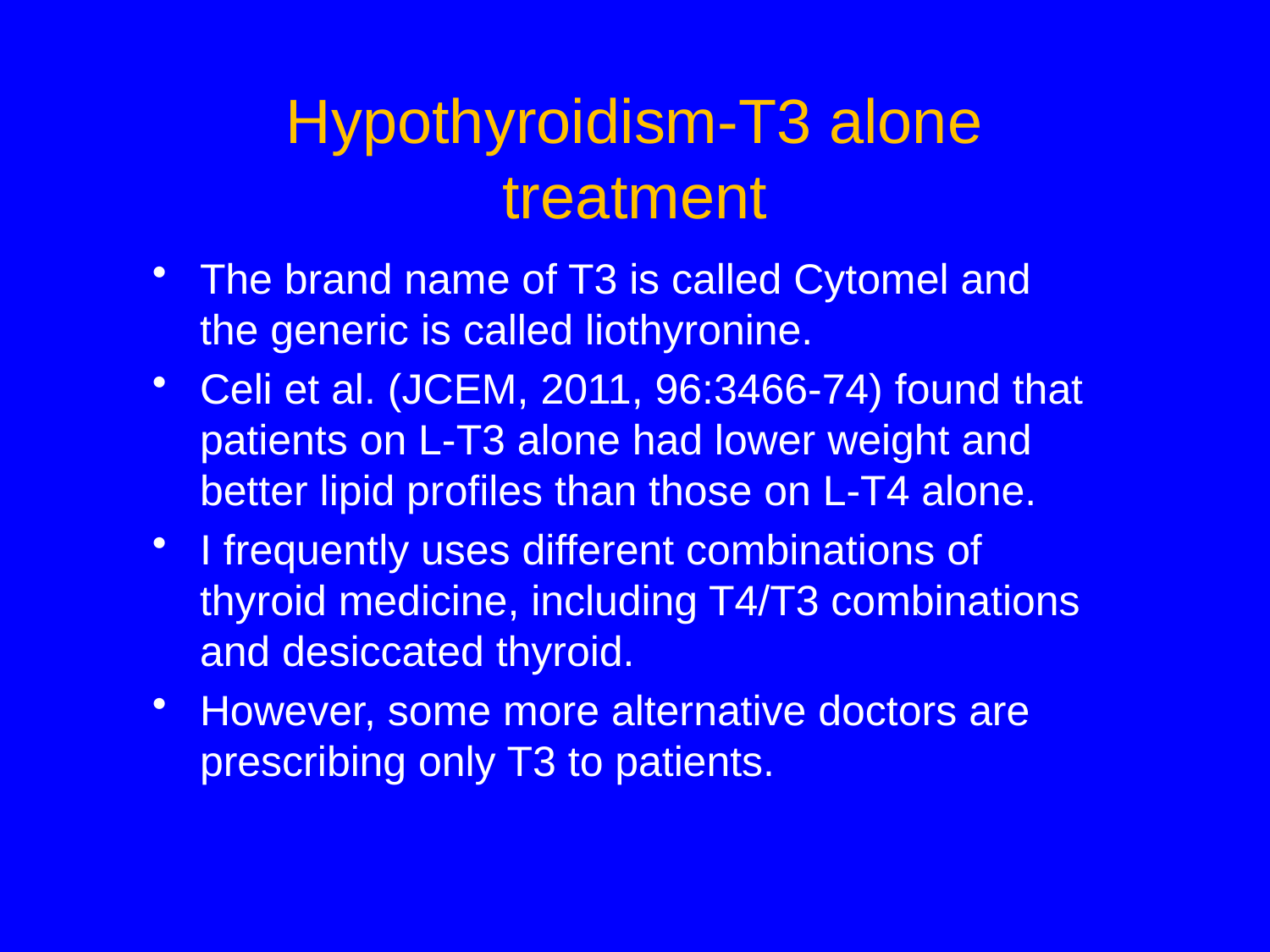

# Hypothyroidism-T3 alone treatment
The brand name of T3 is called Cytomel and the generic is called liothyronine.
Celi et al. (JCEM, 2011, 96:3466-74) found that patients on L-T3 alone had lower weight and better lipid profiles than those on L-T4 alone.
I frequently uses different combinations of thyroid medicine, including T4/T3 combinations and desiccated thyroid.
However, some more alternative doctors are prescribing only T3 to patients.